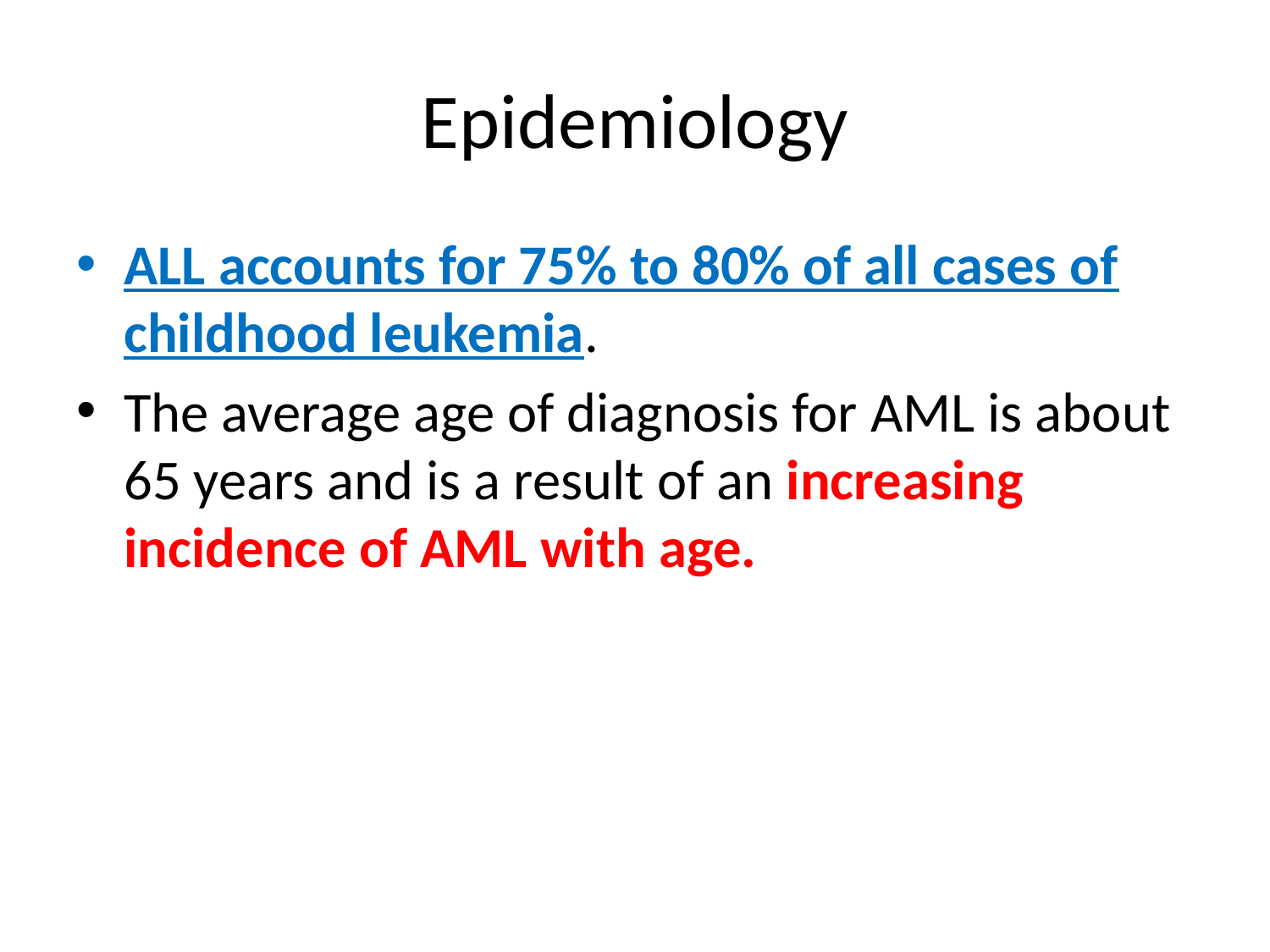

# Epidemiology
ALL accounts for 75% to 80% of all cases of childhood leukemia.
The average age of diagnosis for AML is about 65 years and is a result of an increasing incidence of AML with age.